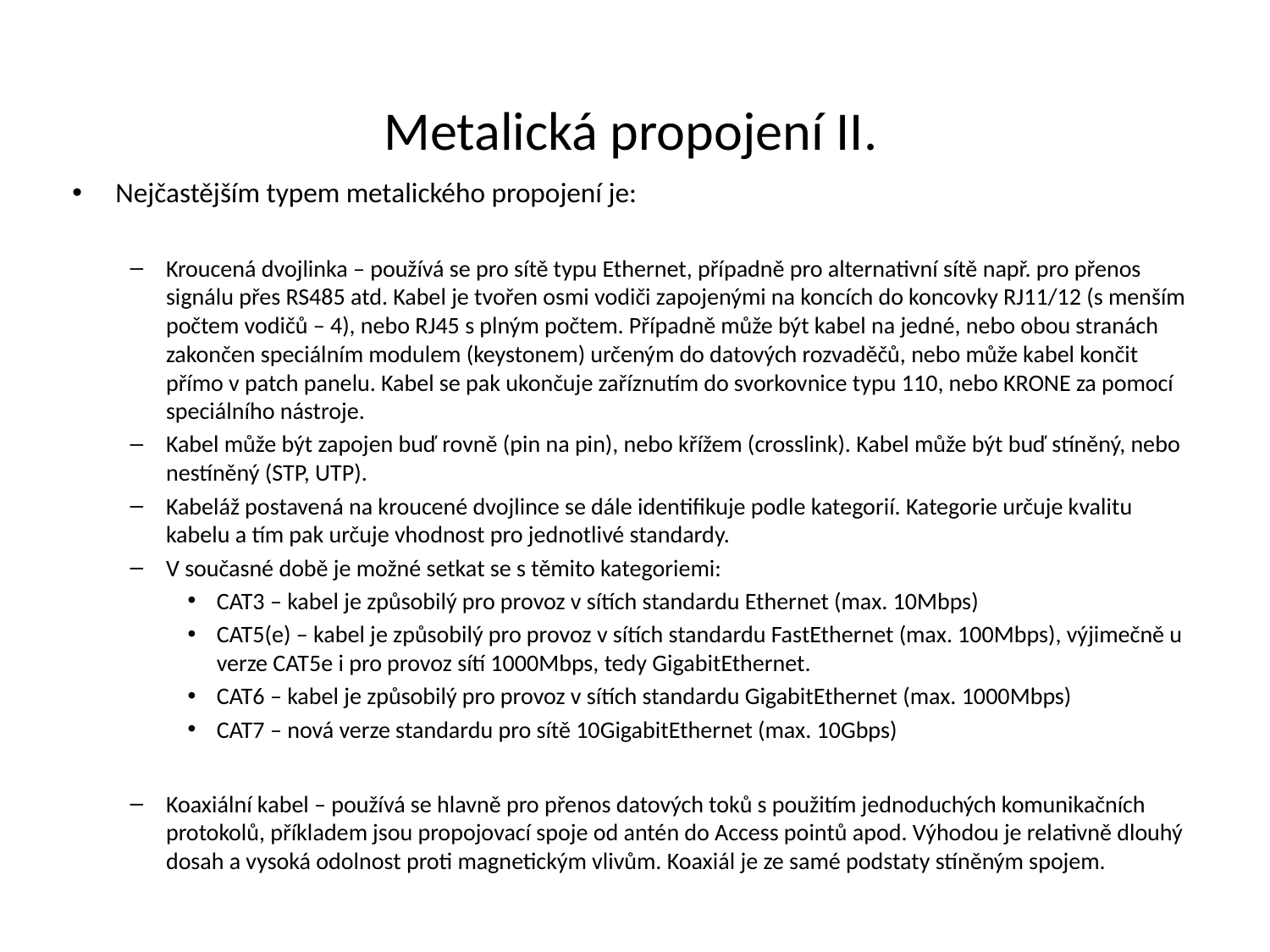

# Metalická propojení II.
Nejčastějším typem metalického propojení je:

Kroucená dvojlinka – používá se pro sítě typu Ethernet, případně pro alternativní sítě např. pro přenos signálu přes RS485 atd. Kabel je tvořen osmi vodiči zapojenými na koncích do koncovky RJ11/12 (s menším počtem vodičů – 4), nebo RJ45 s plným počtem. Případně může být kabel na jedné, nebo obou stranách zakončen speciálním modulem (keystonem) určeným do datových rozvaděčů, nebo může kabel končit přímo v patch panelu. Kabel se pak ukončuje zaříznutím do svorkovnice typu 110, nebo KRONE za pomocí speciálního nástroje.
Kabel může být zapojen buď rovně (pin na pin), nebo křížem (crosslink). Kabel může být buď stíněný, nebo nestíněný (STP, UTP).
Kabeláž postavená na kroucené dvojlince se dále identifikuje podle kategorií. Kategorie určuje kvalitu kabelu a tím pak určuje vhodnost pro jednotlivé standardy.
V současné době je možné setkat se s těmito kategoriemi:
CAT3 – kabel je způsobilý pro provoz v sítích standardu Ethernet (max. 10Mbps)
CAT5(e) – kabel je způsobilý pro provoz v sítích standardu FastEthernet (max. 100Mbps), výjimečně u verze CAT5e i pro provoz sítí 1000Mbps, tedy GigabitEthernet.
CAT6 – kabel je způsobilý pro provoz v sítích standardu GigabitEthernet (max. 1000Mbps)
CAT7 – nová verze standardu pro sítě 10GigabitEthernet (max. 10Gbps)

Koaxiální kabel – používá se hlavně pro přenos datových toků s použitím jednoduchých komunikačních protokolů, příkladem jsou propojovací spoje od antén do Access pointů apod. Výhodou je relativně dlouhý dosah a vysoká odolnost proti magnetickým vlivům. Koaxiál je ze samé podstaty stíněným spojem.